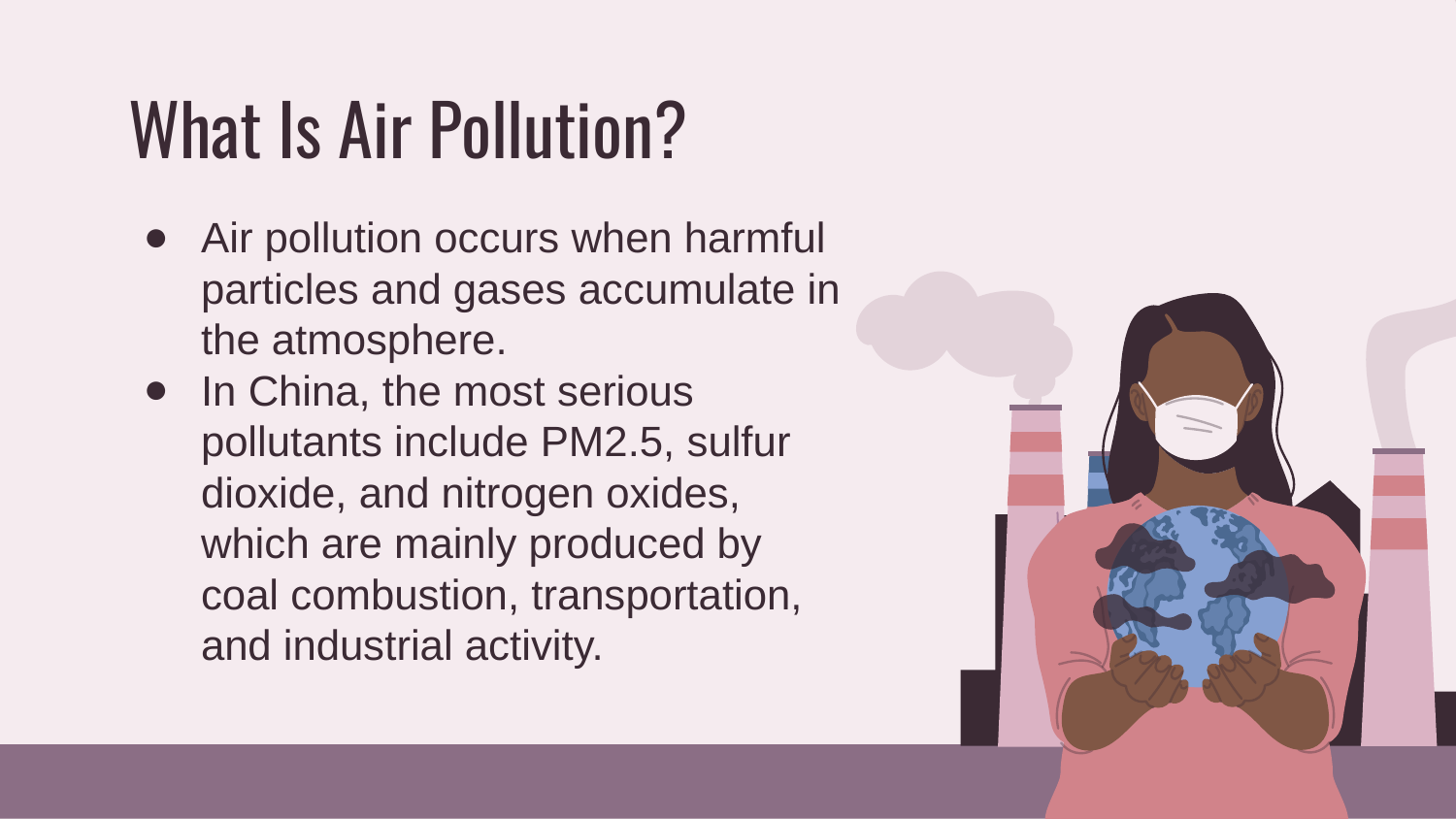

# What Is Air Pollution?
Air pollution occurs when harmful particles and gases accumulate in the atmosphere.
In China, the most serious pollutants include PM2.5, sulfur dioxide, and nitrogen oxides, which are mainly produced by coal combustion, transportation, and industrial activity.